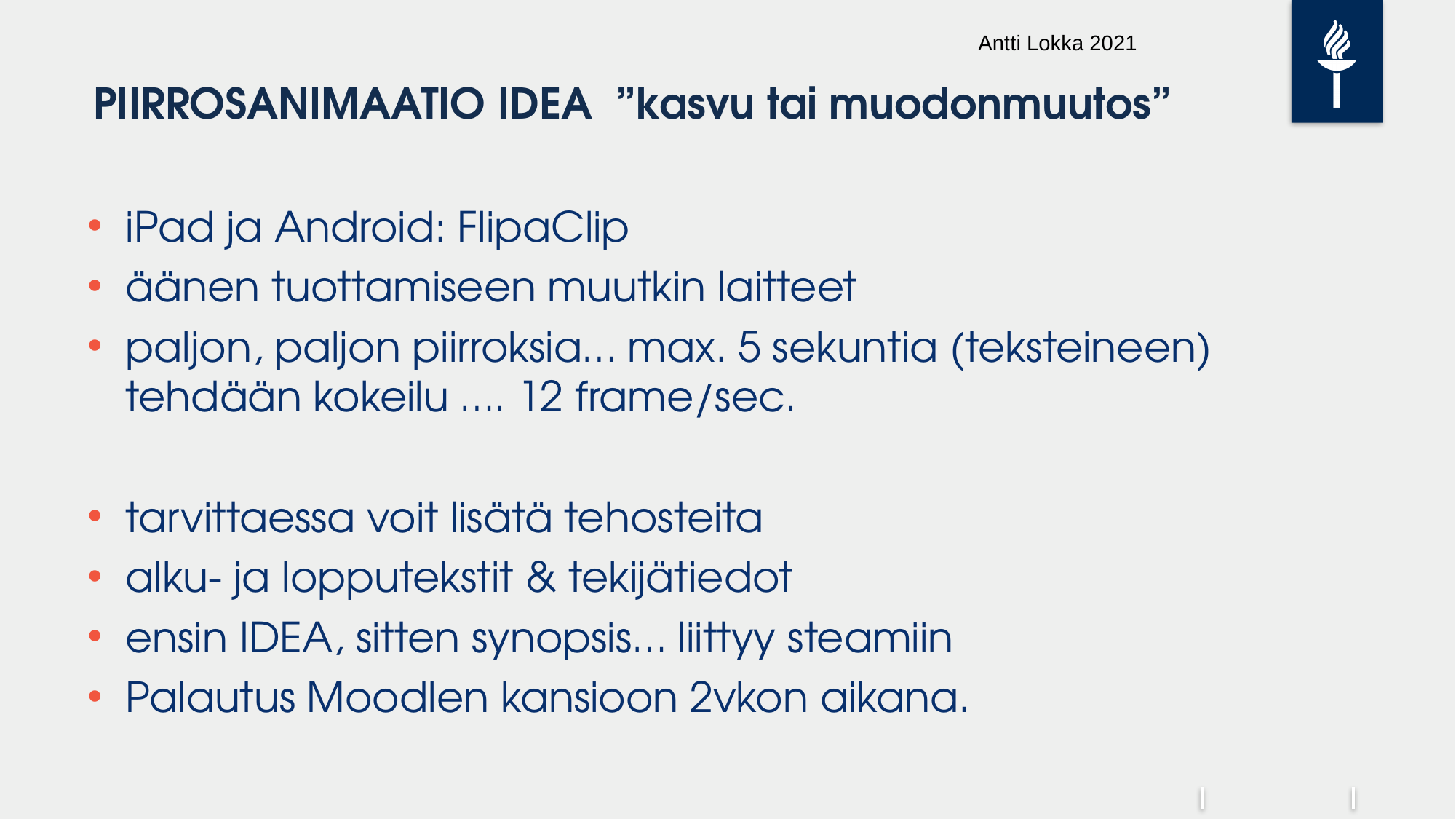

Antti Lokka 2021
# PIIRROSANIMAATIO IDEA  ”kasvu tai muodonmuutos”

iPad ja Android: FlipaClip
äänen tuottamiseen muutkin laitteet
paljon, paljon piirroksia… max. 5 sekuntia (teksteineen) tehdään kokeilu …. 12 frame/sec.

tarvittaessa voit lisätä tehosteita
alku- ja lopputekstit & tekijätiedot
ensin IDEA, sitten synopsis… liittyy steamiin
Palautus Moodlen kansioon 2vkon aikana.